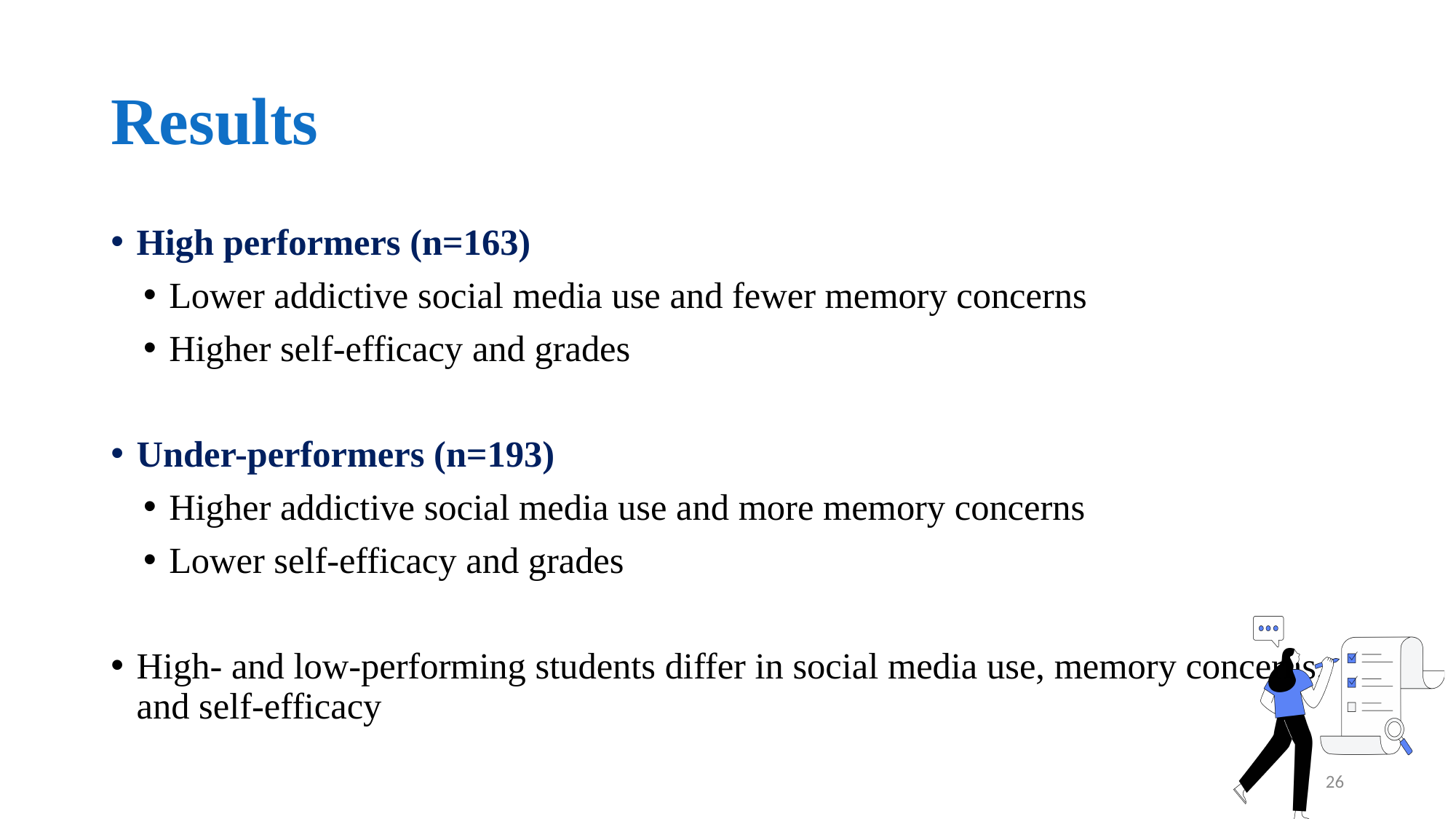

# Results
High performers (n=163)
Lower addictive social media use and fewer memory concerns
Higher self-efficacy and grades

Under-performers (n=193)
Higher addictive social media use and more memory concerns
Lower self-efficacy and grades

High- and low-performing students differ in social media use, memory concerns, and self-efficacy

26